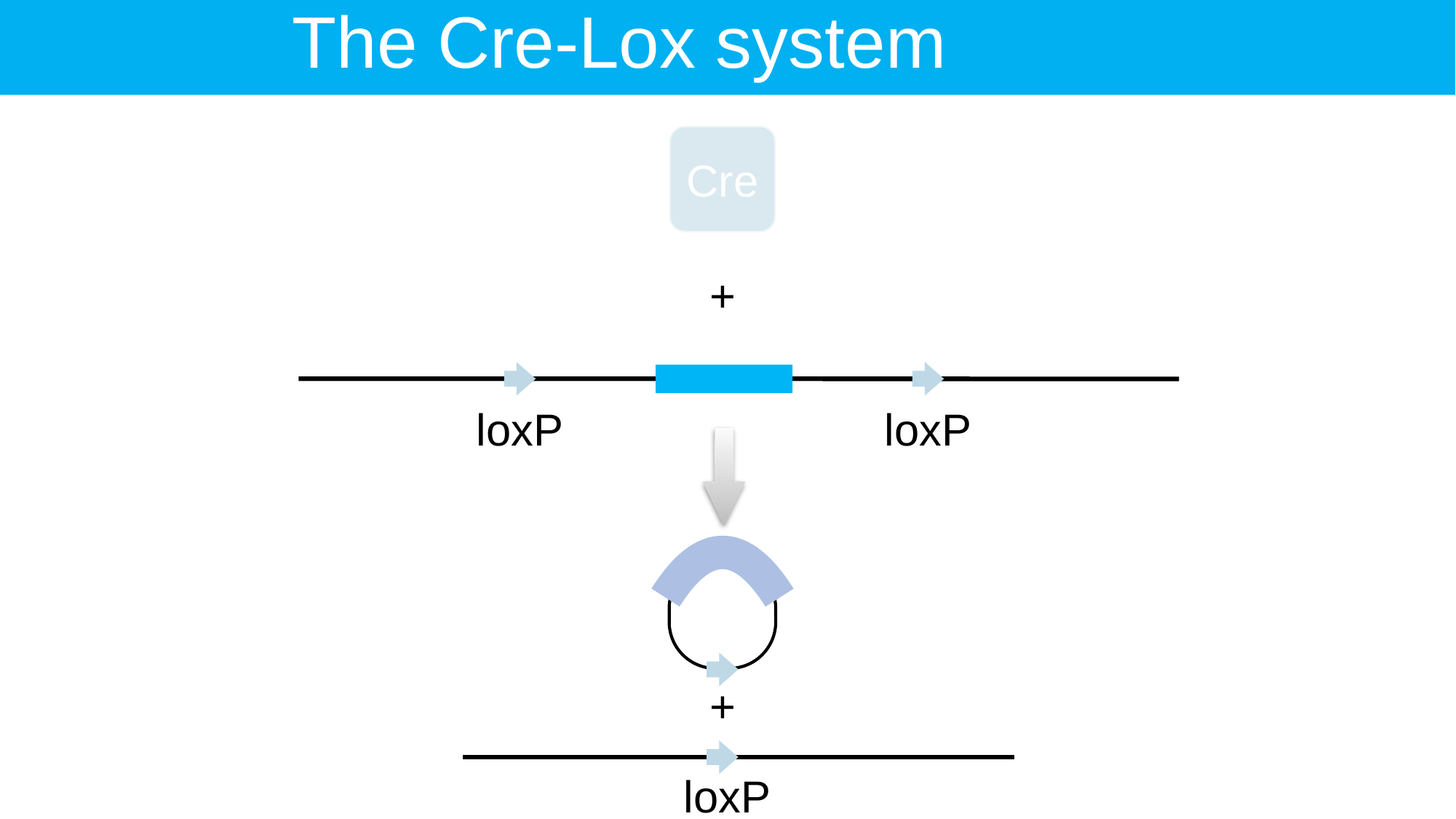

The Cre-Lox system

Cre
+

loxP
loxP

+

loxP